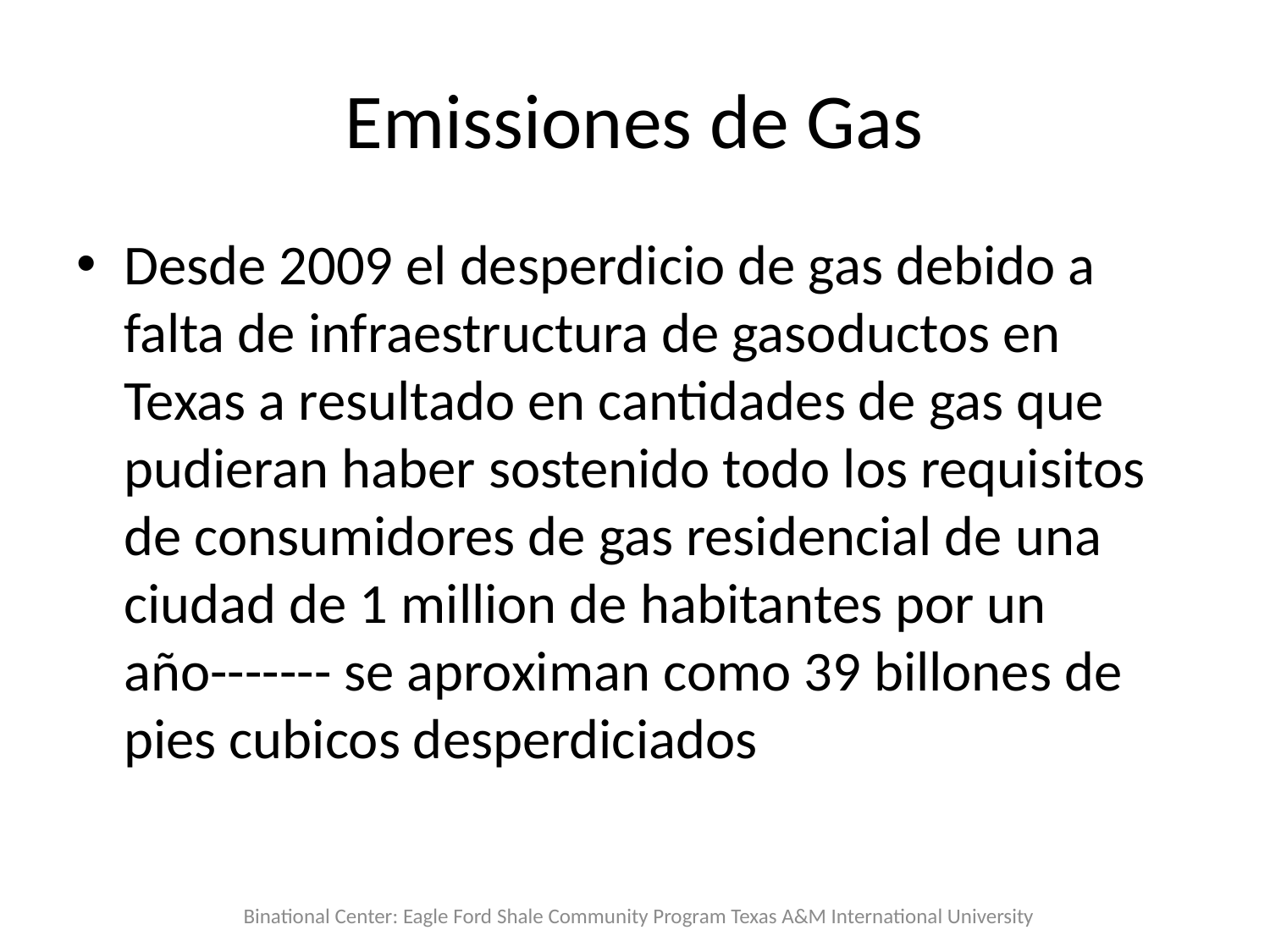

# Emissiones de Gas
Desde 2009 el desperdicio de gas debido a falta de infraestructura de gasoductos en Texas a resultado en cantidades de gas que pudieran haber sostenido todo los requisitos de consumidores de gas residencial de una ciudad de 1 million de habitantes por un año------- se aproximan como 39 billones de pies cubicos desperdiciados
Binational Center: Eagle Ford Shale Community Program Texas A&M International University